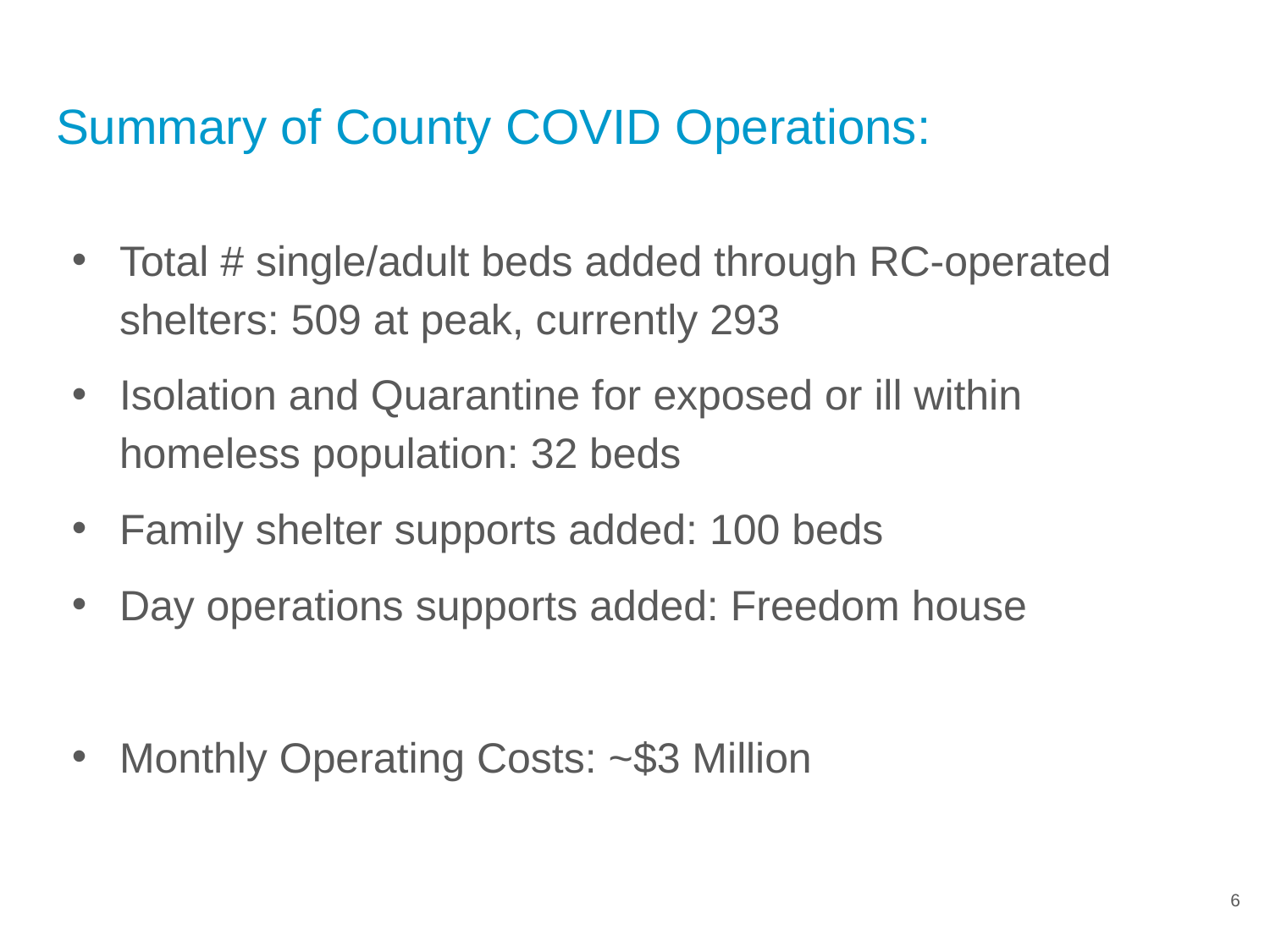

# Summary of County COVID Operations:
Total # single/adult beds added through RC-operated shelters: 509 at peak, currently 293
Isolation and Quarantine for exposed or ill within homeless population: 32 beds
Family shelter supports added: 100 beds
Day operations supports added: Freedom house

Monthly Operating Costs: ~$3 Million
6